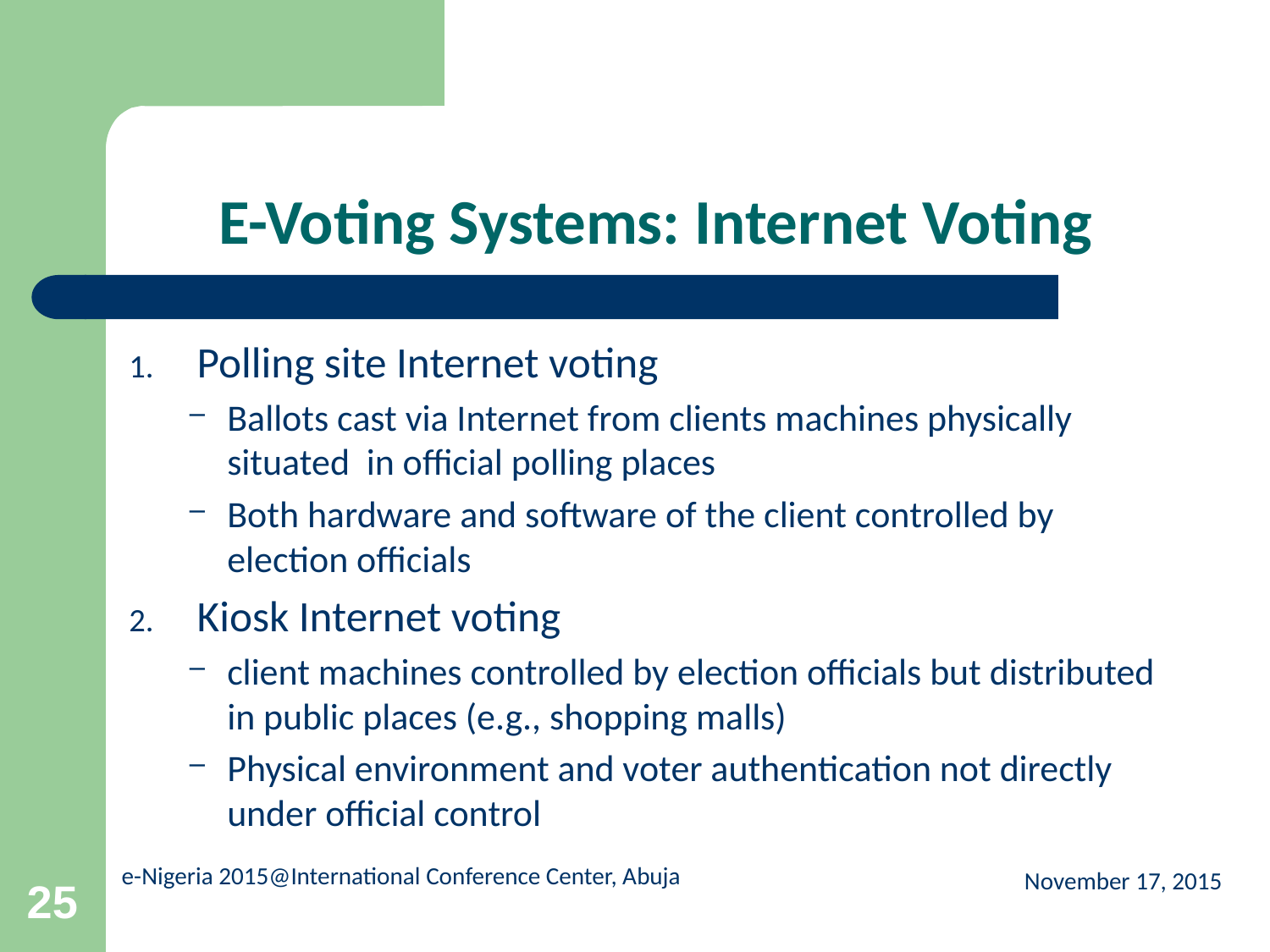

# E-Voting Systems: Internet Voting
Polling site Internet voting
Ballots cast via Internet from clients machines physically situated  in official polling places
Both hardware and software of the client controlled by election officials
Kiosk Internet voting
client machines controlled by election officials but distributed in public places (e.g., shopping malls)
Physical environment and voter authentication not directly under official control
November 17, 2015
25
e-Nigeria 2015@International Conference Center, Abuja